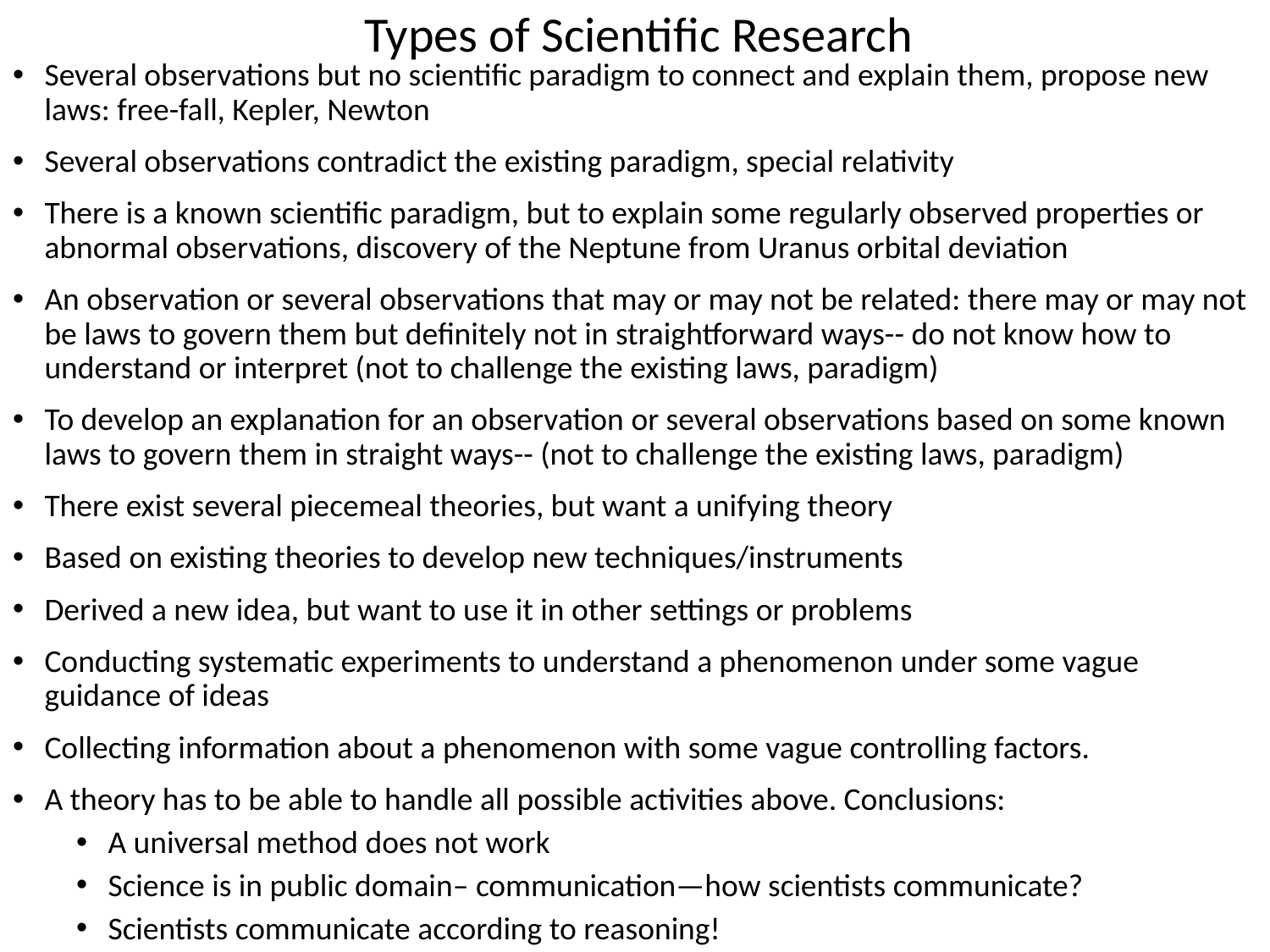

# Types of Scientific Research
Several observations but no scientific paradigm to connect and explain them, propose new laws: free-fall, Kepler, Newton
Several observations contradict the existing paradigm, special relativity
There is a known scientific paradigm, but to explain some regularly observed properties or abnormal observations, discovery of the Neptune from Uranus orbital deviation
An observation or several observations that may or may not be related: there may or may not be laws to govern them but definitely not in straightforward ways-- do not know how to understand or interpret (not to challenge the existing laws, paradigm)
To develop an explanation for an observation or several observations based on some known laws to govern them in straight ways-- (not to challenge the existing laws, paradigm)
There exist several piecemeal theories, but want a unifying theory
Based on existing theories to develop new techniques/instruments
Derived a new idea, but want to use it in other settings or problems
Conducting systematic experiments to understand a phenomenon under some vague guidance of ideas
Collecting information about a phenomenon with some vague controlling factors.
A theory has to be able to handle all possible activities above. Conclusions:
A universal method does not work
Science is in public domain– communication—how scientists communicate?
Scientists communicate according to reasoning!